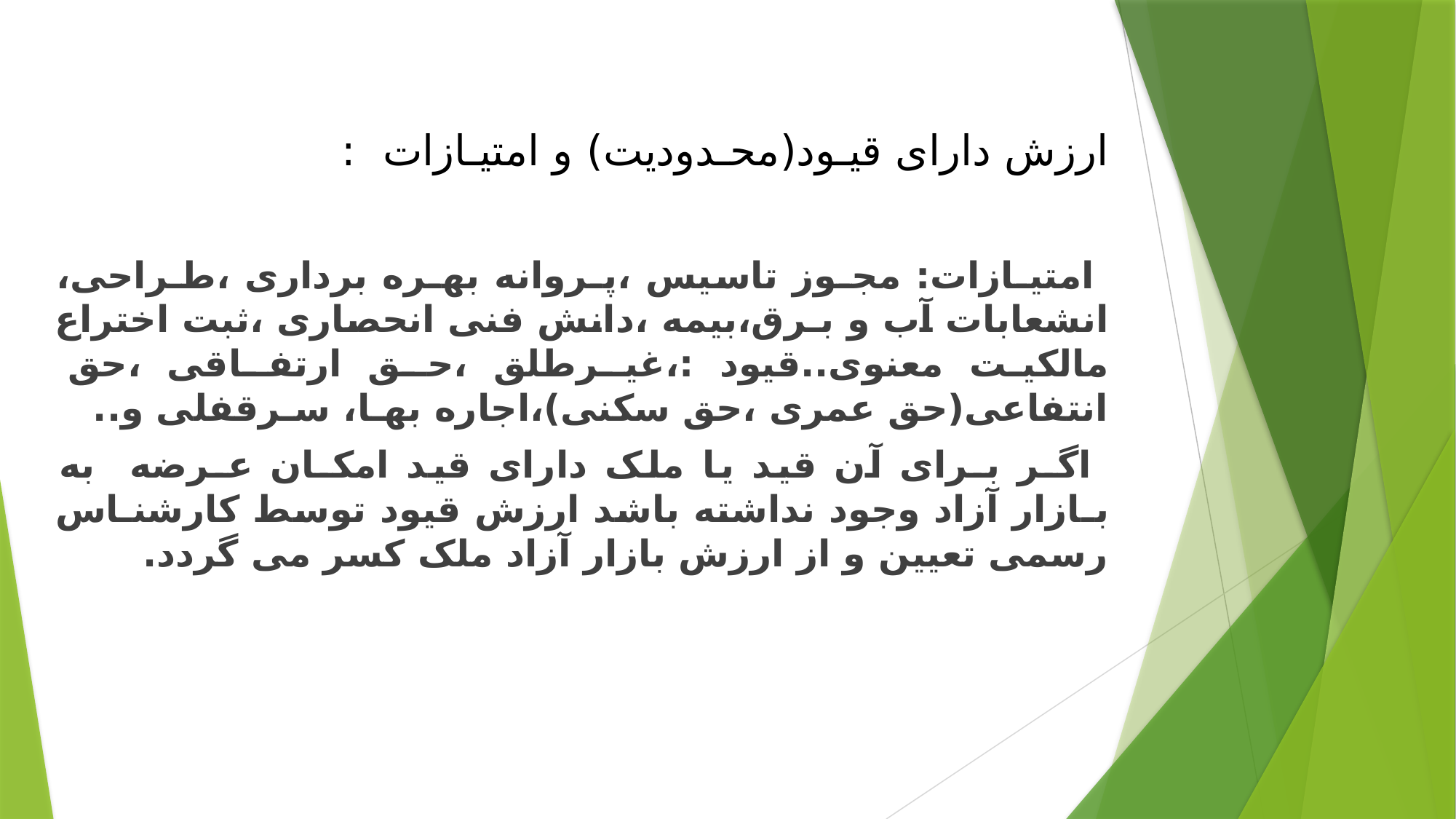

ارزش دارای قیـود(محـدودیت) و امتیـازات  :

 امتیـازات: مجـوز تاسیس ،پـروانه بهـره برداری ،طـراحی، انشعابات آب و بـرق،بیمه ،دانش فنی انحصاری ،ثبت اختراع مالکیت معنوی..قیود :،غیـرطلق ،حـق ارتفـاقی ،حق انتفاعی(حق عمری ،حق سکنی)،اجاره بهـا، سـرقفلی و..
 اگـر بـرای آن قید یا ملک دارای قید امکـان عـرضه  به بـازار آزاد وجود نداشته باشد ارزش قیود توسط کارشنـاس رسمی تعیین و از ارزش بازار آزاد ملک کسر می گردد.